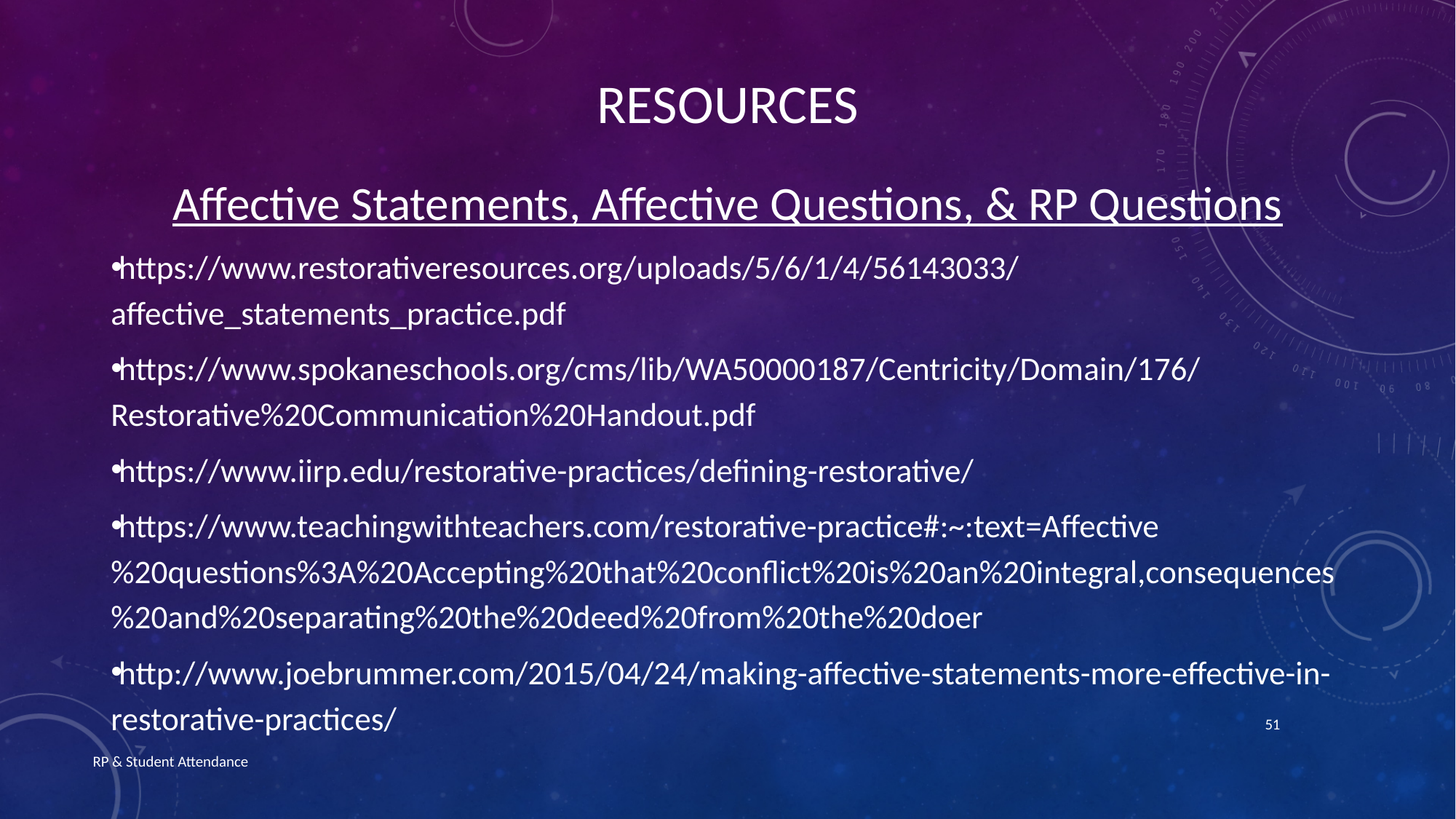

# RESOURCES
Affective Statements, Affective Questions, & RP Questions
https://www.restorativeresources.org/uploads/5/6/1/4/56143033/affective_statements_practice.pdf
https://www.spokaneschools.org/cms/lib/WA50000187/Centricity/Domain/176/Restorative%20Communication%20Handout.pdf
https://www.iirp.edu/restorative-practices/defining-restorative/
https://www.teachingwithteachers.com/restorative-practice#:~:text=Affective%20questions%3A%20Accepting%20that%20conflict%20is%20an%20integral,consequences%20and%20separating%20the%20deed%20from%20the%20doer
http://www.joebrummer.com/2015/04/24/making-affective-statements-more-effective-in-restorative-practices/

51
RP & Student Attendance